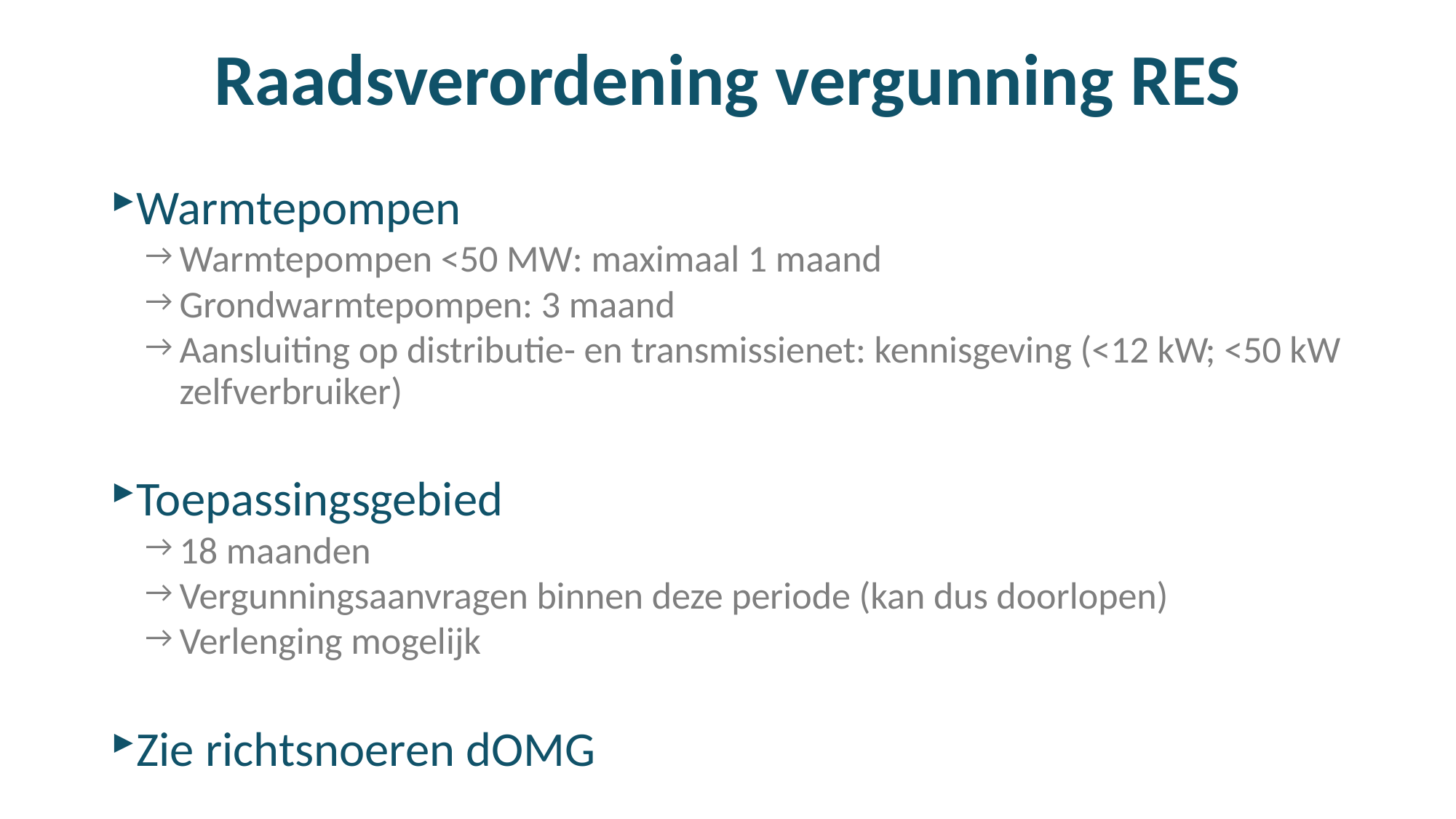

# Raadsverordening vergunning RES
Warmtepompen
Warmtepompen <50 MW: maximaal 1 maand
Grondwarmtepompen: 3 maand
Aansluiting op distributie- en transmissienet: kennisgeving (<12 kW; <50 kW zelfverbruiker)

Toepassingsgebied
18 maanden
Vergunningsaanvragen binnen deze periode (kan dus doorlopen)
Verlenging mogelijk

Zie richtsnoeren dOMG